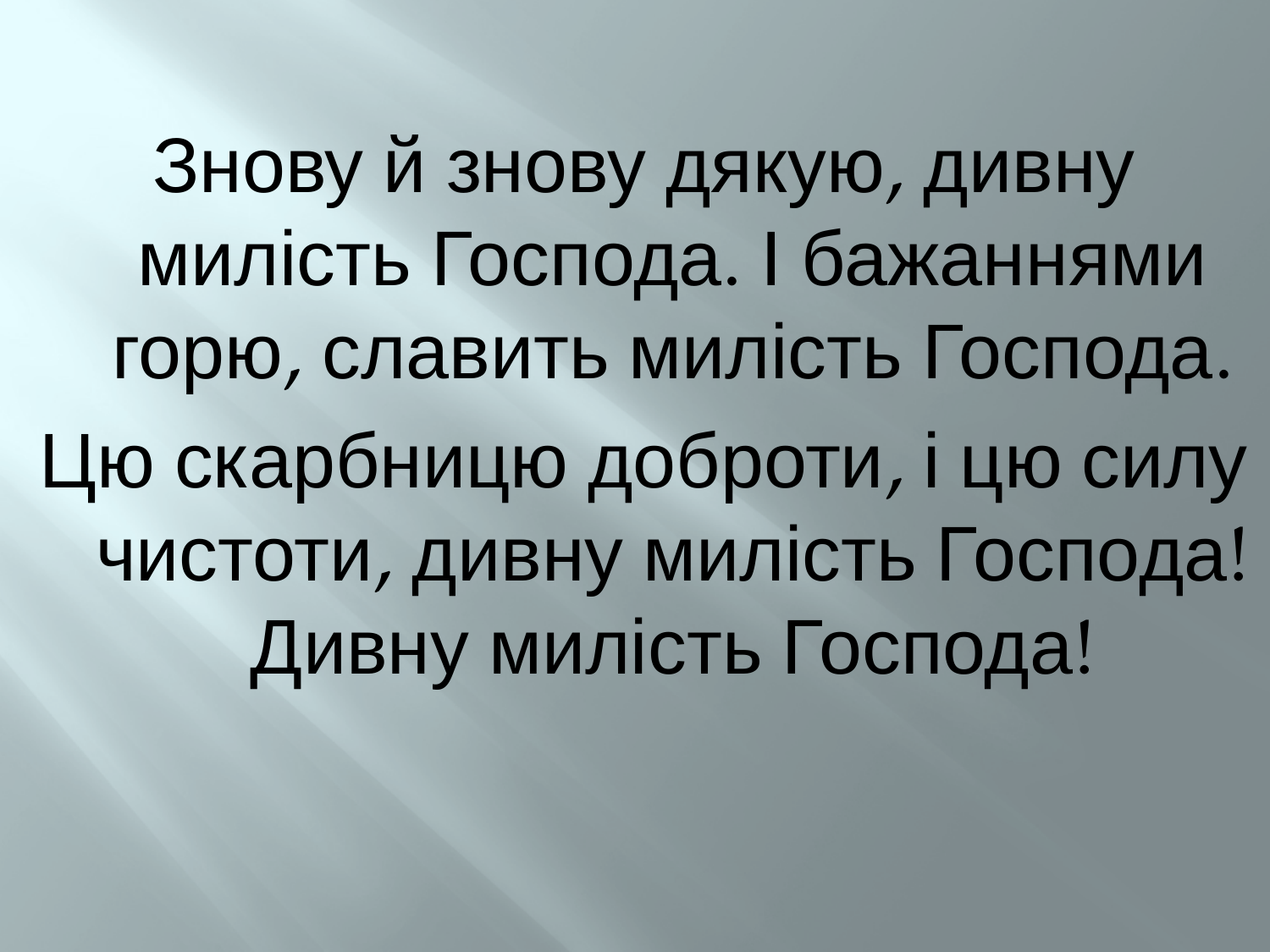

Знову й знову дякую, дивну милість Господа. І бажаннями горю, славить милість Господа.
Цю скарбницю доброти, і цю силу чистоти, дивну милість Господа! Дивну милість Господа!